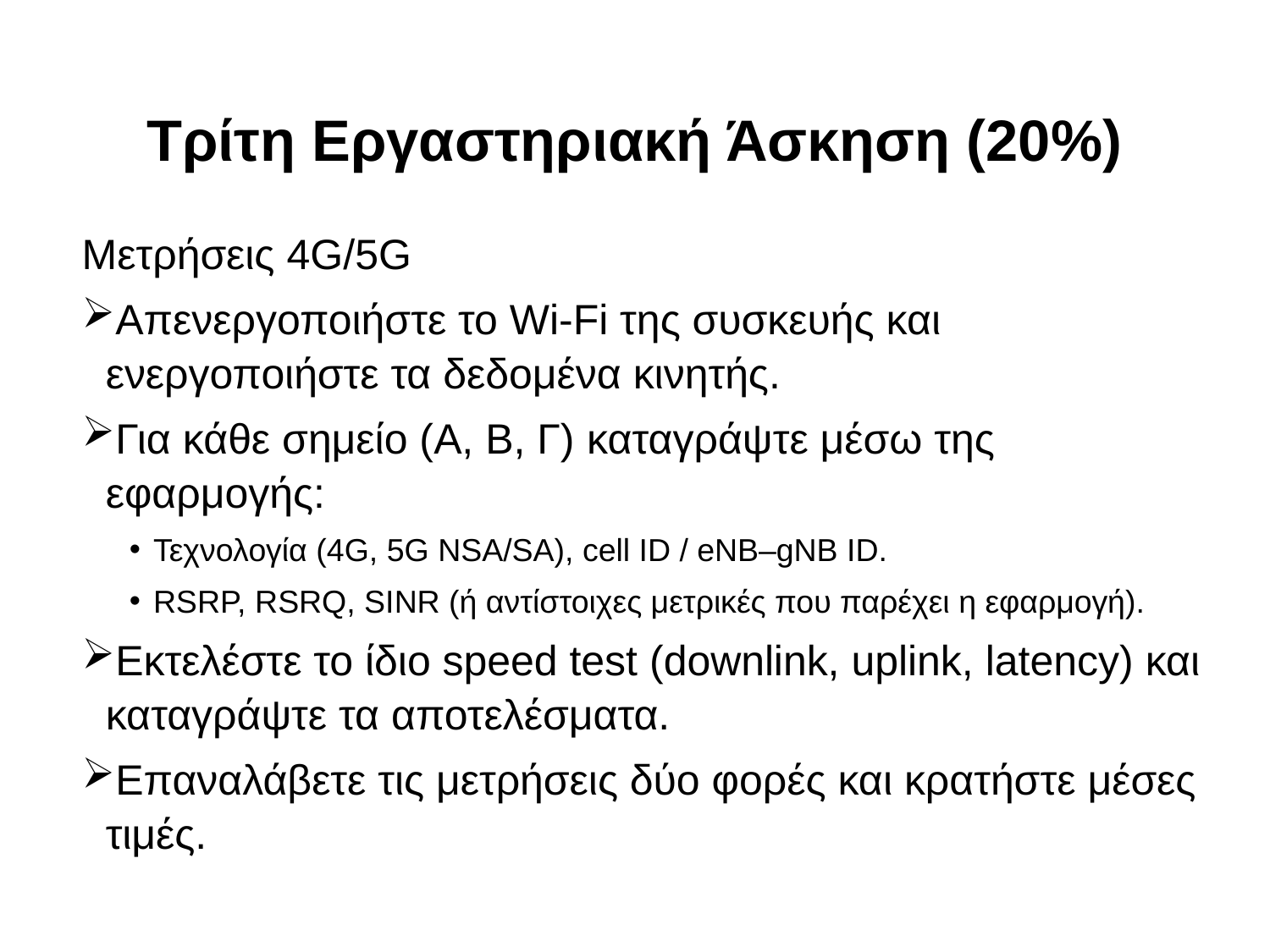

# Τρίτη Εργαστηριακή Άσκηση (20%)
Μετρήσεις 4G/5G
Απενεργοποιήστε το Wi‑Fi της συσκευής και ενεργοποιήστε τα δεδομένα κινητής.
Για κάθε σημείο (Α, Β, Γ) καταγράψτε μέσω της εφαρμογής:
Τεχνολογία (4G, 5G NSA/SA), cell ID / eNB–gNB ID.
RSRP, RSRQ, SINR (ή αντίστοιχες μετρικές που παρέχει η εφαρμογή).
Εκτελέστε το ίδιο speed test (downlink, uplink, latency) και καταγράψτε τα αποτελέσματα.
Επαναλάβετε τις μετρήσεις δύο φορές και κρατήστε μέσες τιμές.